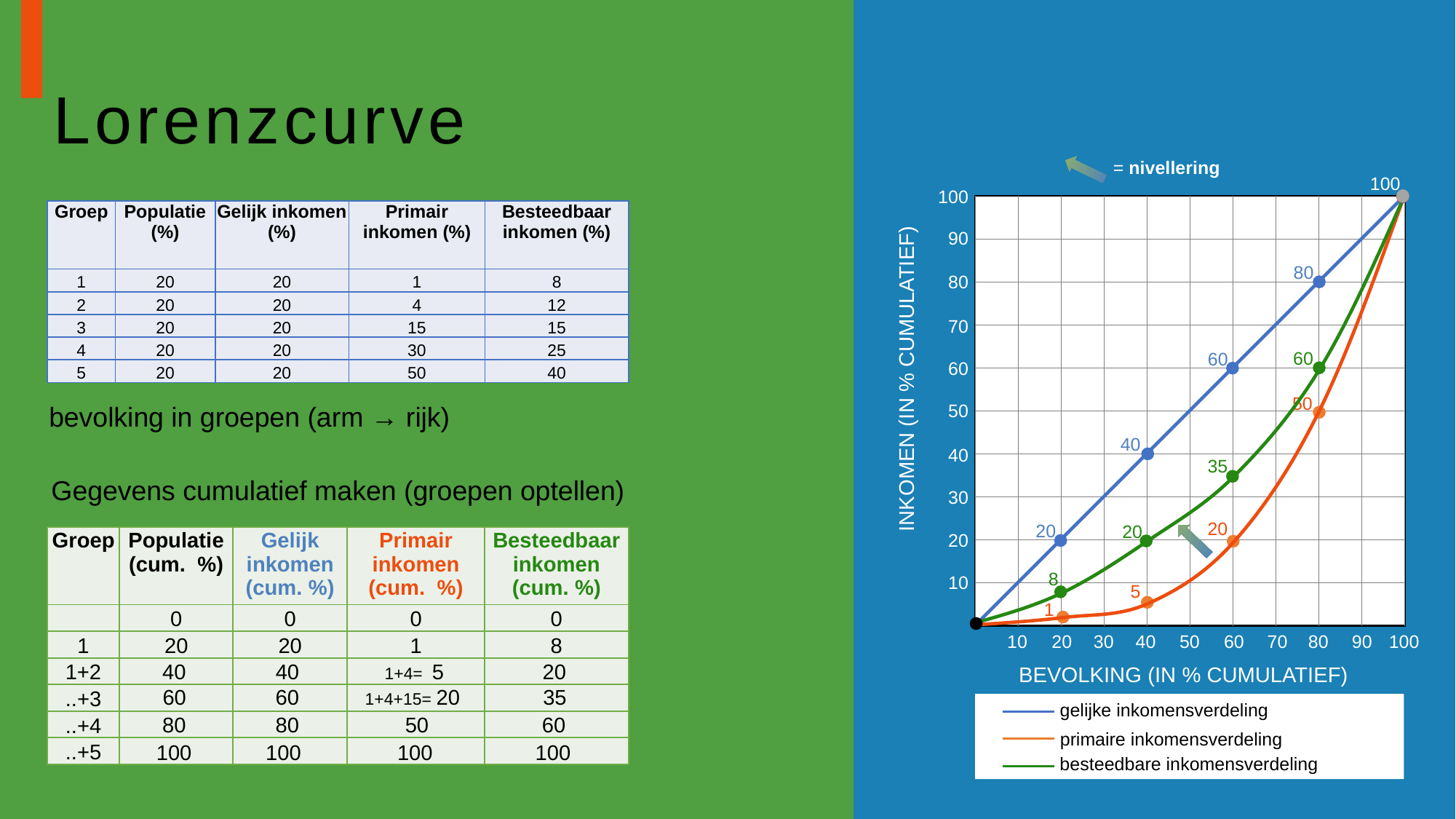

# Lorenzcurve

= nivellering

100
100

90
80
70
60
INKOMEN (IN % CUMULATIEF)
50
40
30
20
10
10
20
30
40
50
60
70
80
90
100
BEVOLKING (IN % CUMULATIEF)

| Groep | Populatie (%) | Gelijk inkomen (%) | Primair inkomen (%) | Besteedbaar inkomen (%) |
| --- | --- | --- | --- | --- |
| 1 | 20 | 20 | 1 | 8 |
| 2 | 20 | 20 | 4 | 12 |
| 3 | 20 | 20 | 15 | 15 |
| 4 | 20 | 20 | 30 | 25 |
| 5 | 20 | 20 | 50 | 40 |
80

60
60

50
bevolking in groepen (arm → rijk)

40

35
Gegevens cumulatief maken (groepen optellen)

20
20
20
| Groep | Populatie (cum. %) | Gelijk inkomen (cum. %) | Primair inkomen (cum. %) | Besteedbaar inkomen (cum. %) |
| --- | --- | --- | --- | --- |
|  | 0 | 0 | 0 | 0 |
| 1 | 20 | 20 | 1 | 8 |
| 1+2 |  |  |  |  |
| ..+3 |  |  |  |  |
| ..+4 |  |  |  |  |
| ..+5 |  |  |  |  |

8
5

1

40
40
1+4=  5
20
60
60
1+4+15= 20
35
gelijke inkomensverdeling

80
80
50
60
primaire inkomensverdeling
100
100
100
100
besteedbare inkomensverdeling